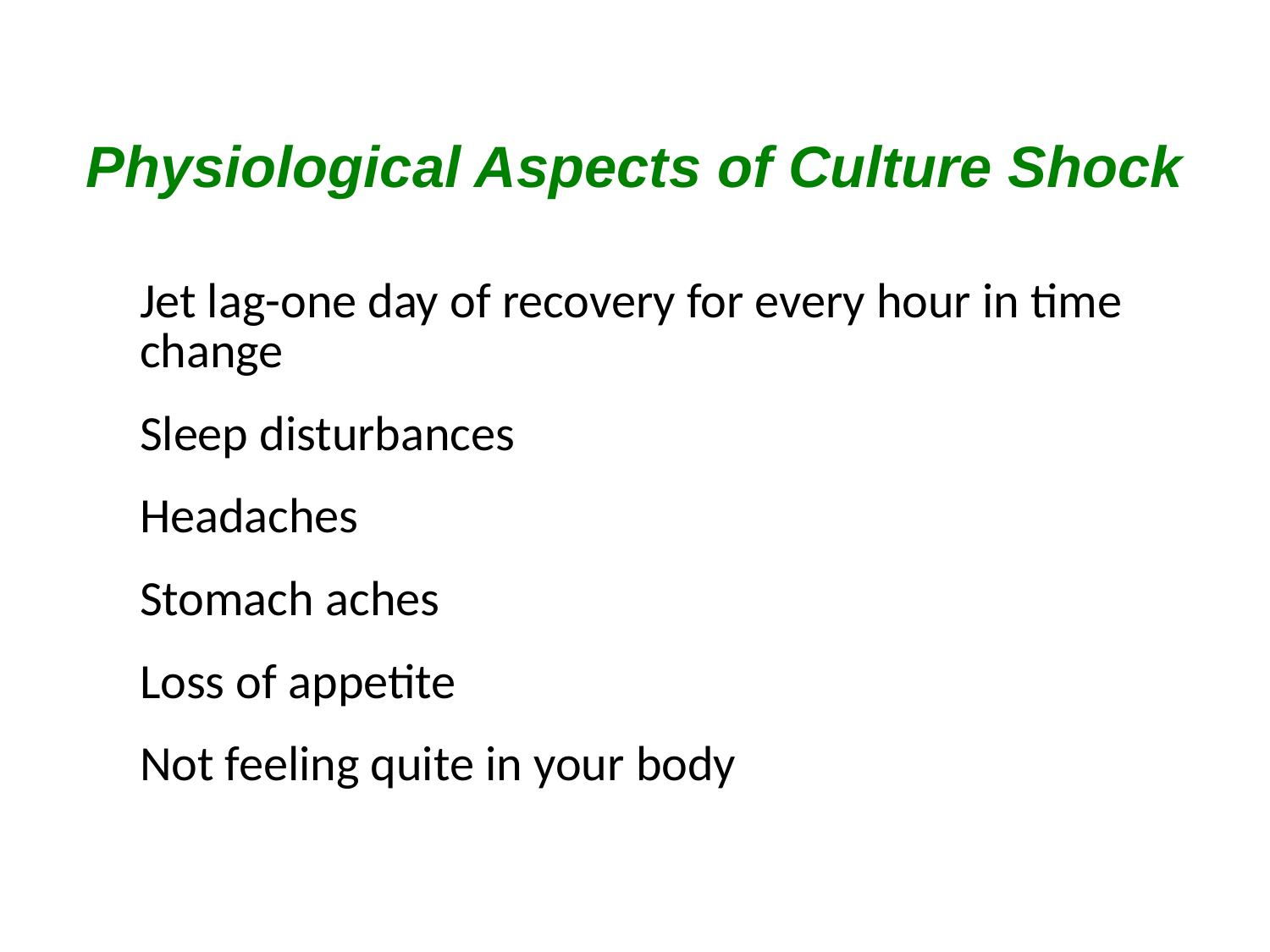

Physiological Aspects of Culture Shock
Jet lag-one day of recovery for every hour in time change

Sleep disturbances

Headaches

Stomach aches

Loss of appetite

Not feeling quite in your body